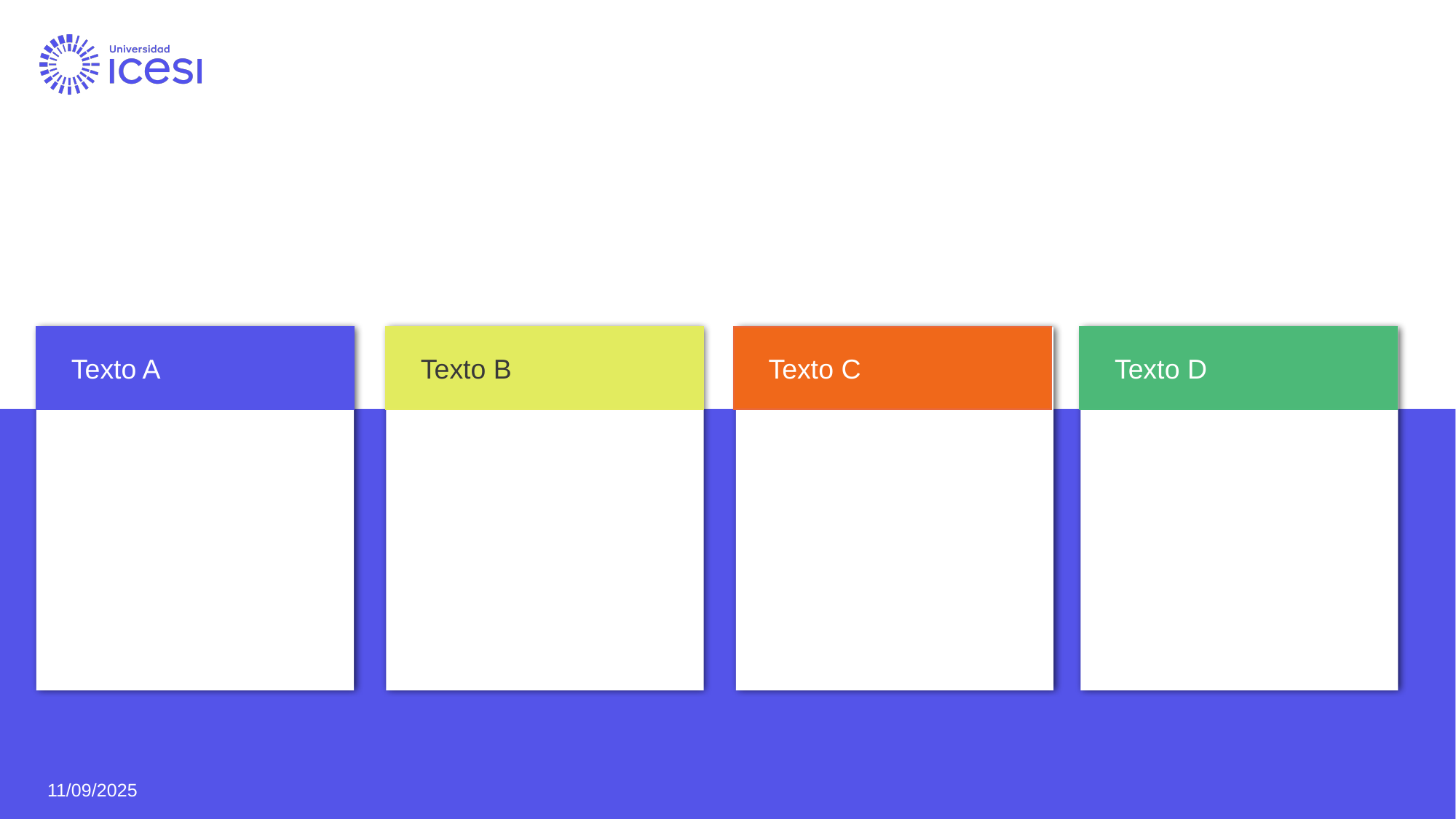

#

Texto A
Texto B
Texto C
Texto D

11/09/2025